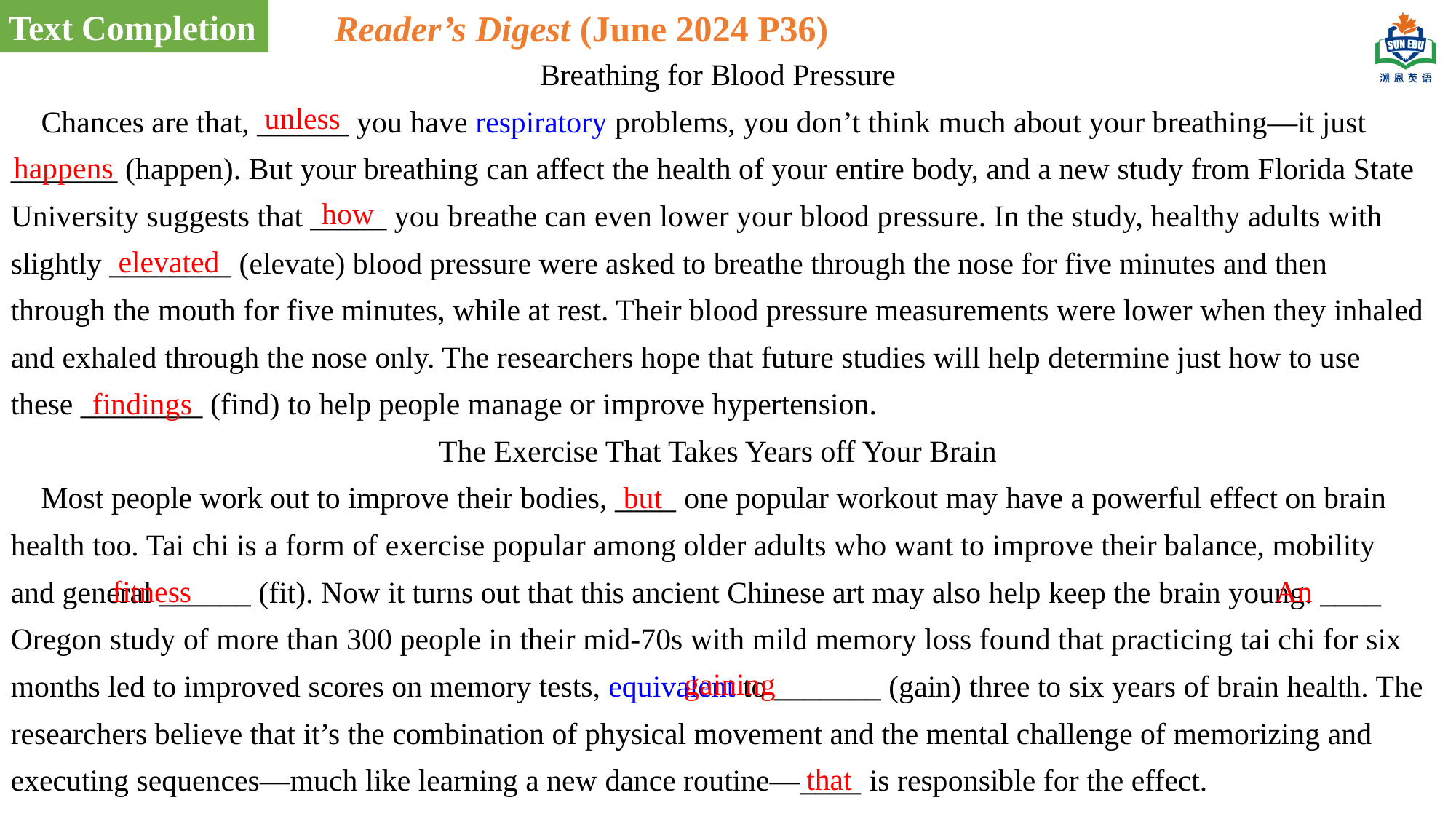

Text Completion
Reader’s Digest (June 2024 P36)
Breathing for Blood Pressure
    Chances are that, ______ you have respiratory problems, you don’t think much about your breathing—it just _______ (happen). But your breathing can affect the health of your entire body, and a new study from Florida State University suggests that _____ you breathe can even lower your blood pressure. In the study, healthy adults with slightly ________ (elevate) blood pressure were asked to breathe through the nose for five minutes and then through the mouth for five minutes, while at rest. Their blood pressure measurements were lower when they inhaled and exhaled through the nose only. The researchers hope that future studies will help determine just how to use these ________ (find) to help people manage or improve hypertension.
The Exercise That Takes Years off Your Brain
    Most people work out to improve their bodies, ____ one popular workout may have a powerful effect on brain health too. Tai chi is a form of exercise popular among older adults who want to improve their balance, mobility and general ______ (fit). Now it turns out that this ancient Chinese art may also help keep the brain young. ____ Oregon study of more than 300 people in their mid-70s with mild memory loss found that practicing tai chi for six months led to improved scores on memory tests, equivalent to _______ (gain) three to six years of brain health. The researchers believe that it’s the combination of physical movement and the mental challenge of memorizing and executing sequences—much like learning a new dance routine—____ is responsible for the effect.
unless
happens
how
elevated
findings
but
fitness
An
gaining
that